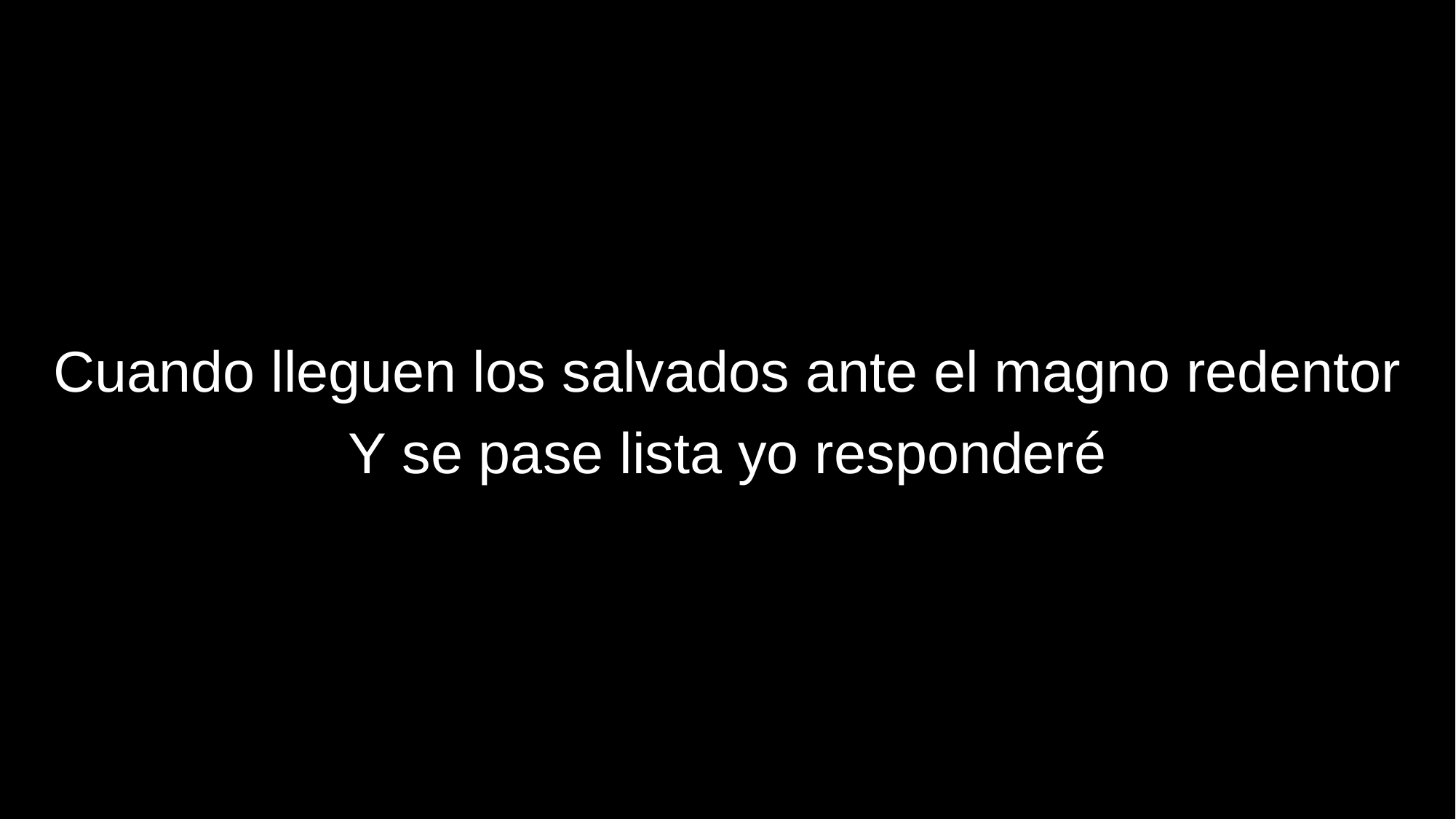

Cuando lleguen los salvados ante el magno redentor
Y se pase lista yo responderé